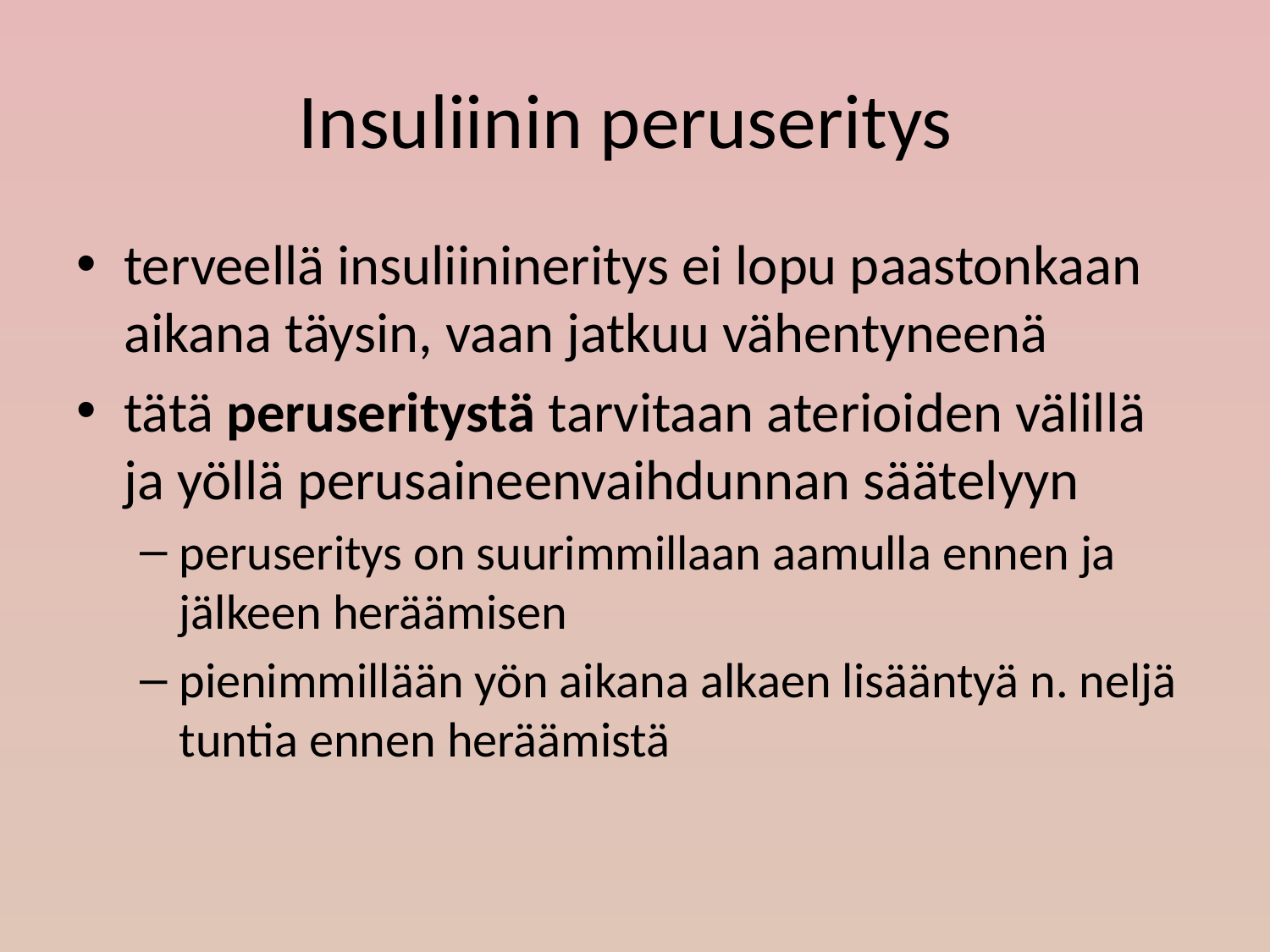

# Insuliinin peruseritys
terveellä insuliinineritys ei lopu paastonkaan aikana täysin, vaan jatkuu vähentyneenä
tätä peruseritystä tarvitaan aterioiden välillä ja yöllä perusaineenvaihdunnan säätelyyn
peruseritys on suurimmillaan aamulla ennen ja jälkeen heräämisen
pienimmillään yön aikana alkaen lisääntyä n. neljä tuntia ennen heräämistä